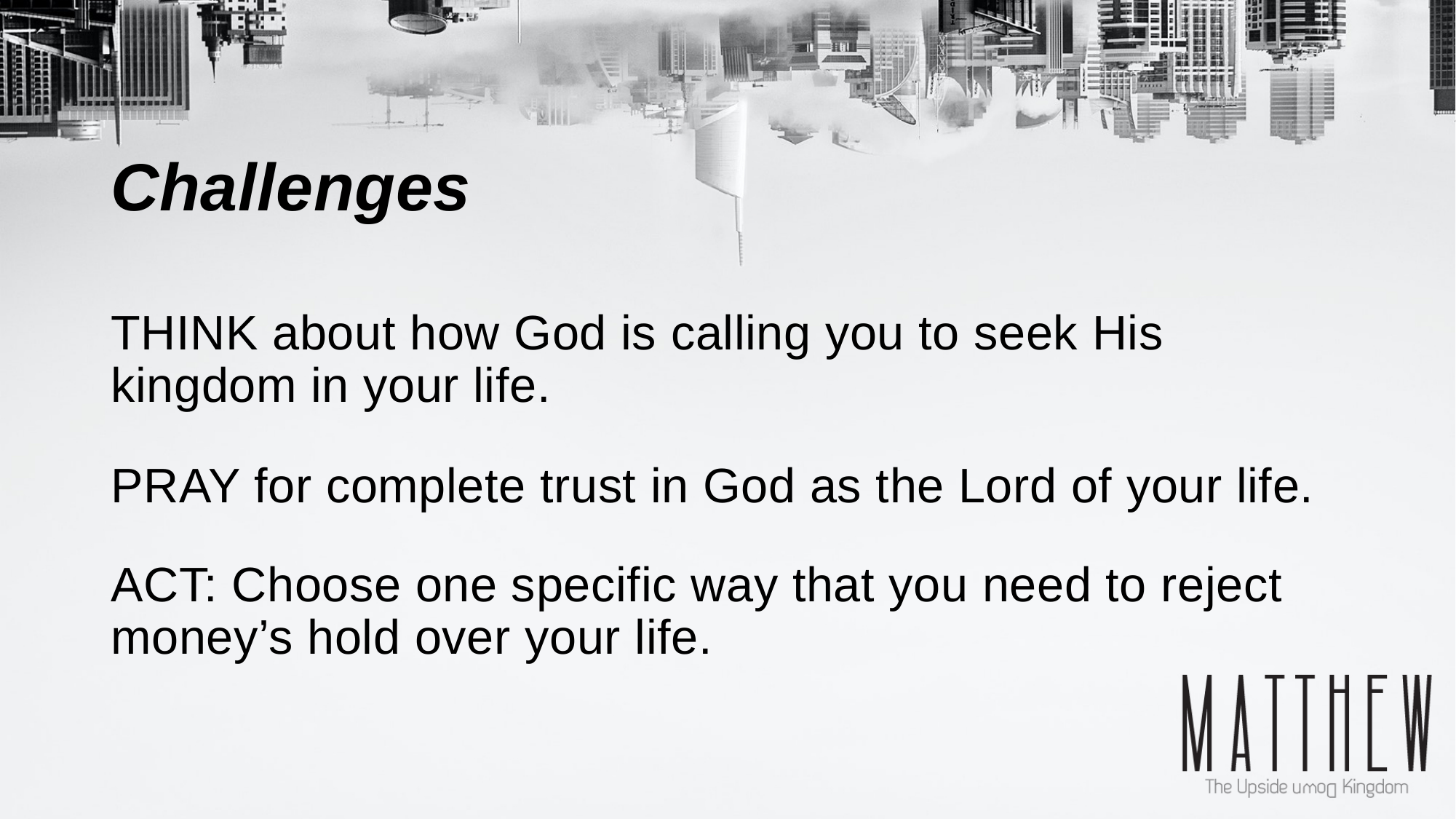

# Challenges
THINK about how God is calling you to seek His kingdom in your life.

PRAY for complete trust in God as the Lord of your life.

ACT: Choose one specific way that you need to reject money’s hold over your life.